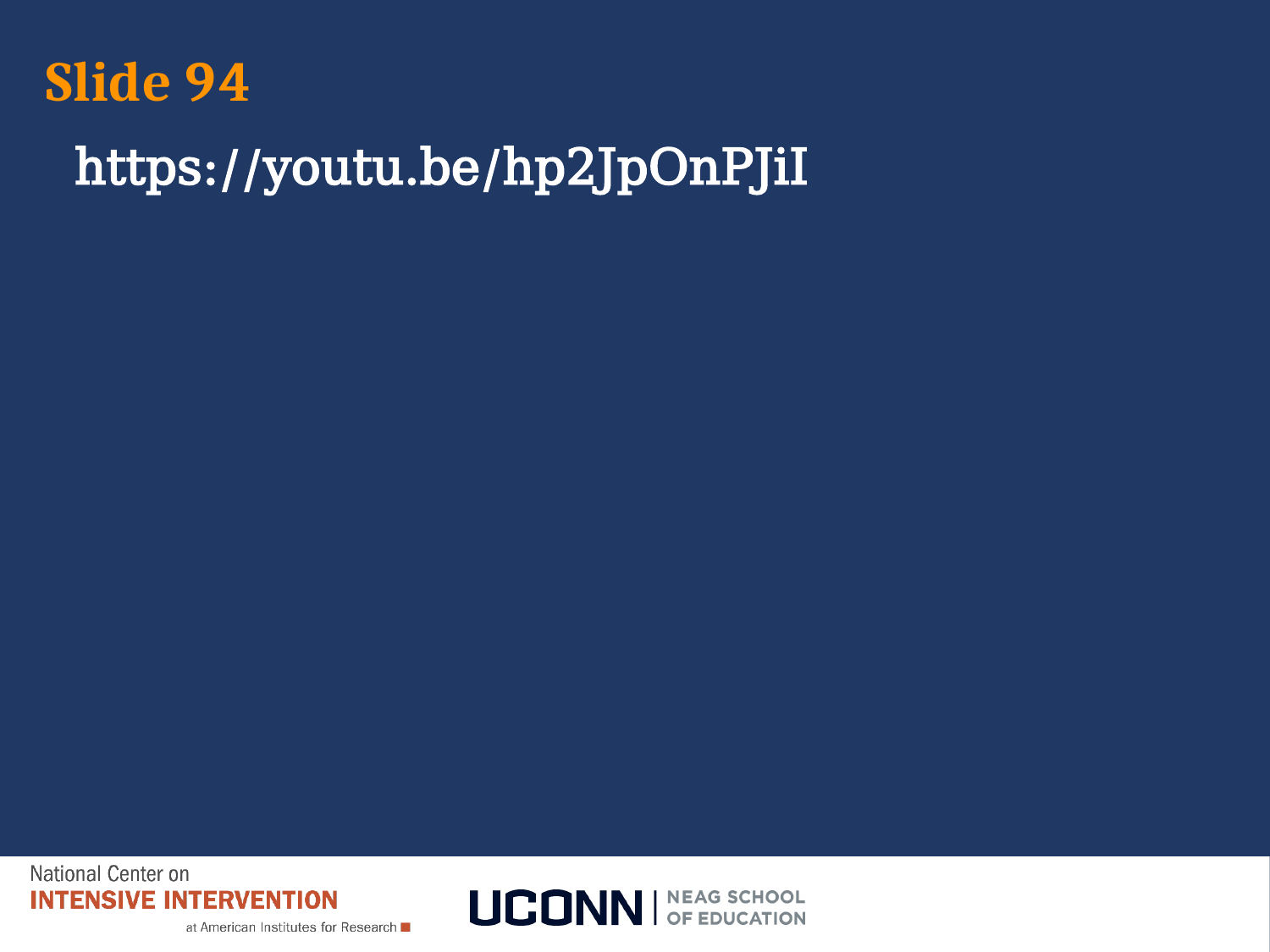

# Slide 94
Link to Video: https://youtu.be/hp2JpOnPJiI